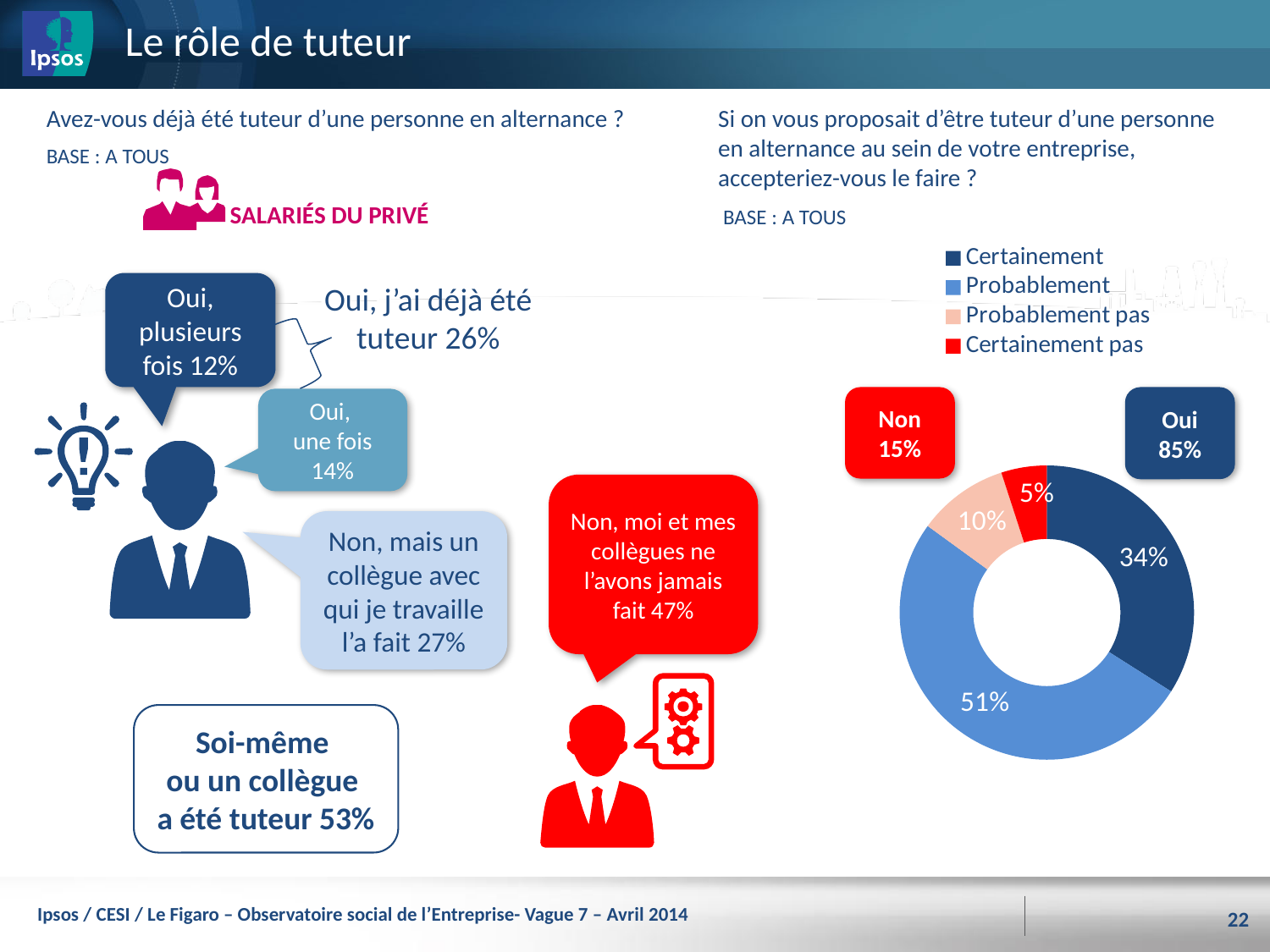

# Le rôle de tuteur
Avez-vous déjà été tuteur d’une personne en alternance ?
Si on vous proposait d’être tuteur d’une personne en alternance au sein de votre entreprise, accepteriez-vous le faire ?
BASE : A TOUS

SALARIÉS DU PRIVÉ
BASE : A TOUS

### Chart

| Category |  |
|---|---|
| Certainement | 34.0 |
| Probablement | 51.0 |
| Probablement pas | 10.0 |
| Certainement pas | 5.0 |
Oui, plusieurs fois 12%
Oui, j’ai déjà été tuteur 26%

Non
15%
Oui
85%
Oui,
une fois 14%

Non, moi et mes collègues ne l’avons jamais fait 47%
Non, mais un collègue avec qui je travaille l’a fait 27%

Soi-même
ou un collègue
a été tuteur 53%
Ipsos / CESI / Le Figaro – Observatoire social de l’Entreprise- Vague 7 – Avril 2014
22